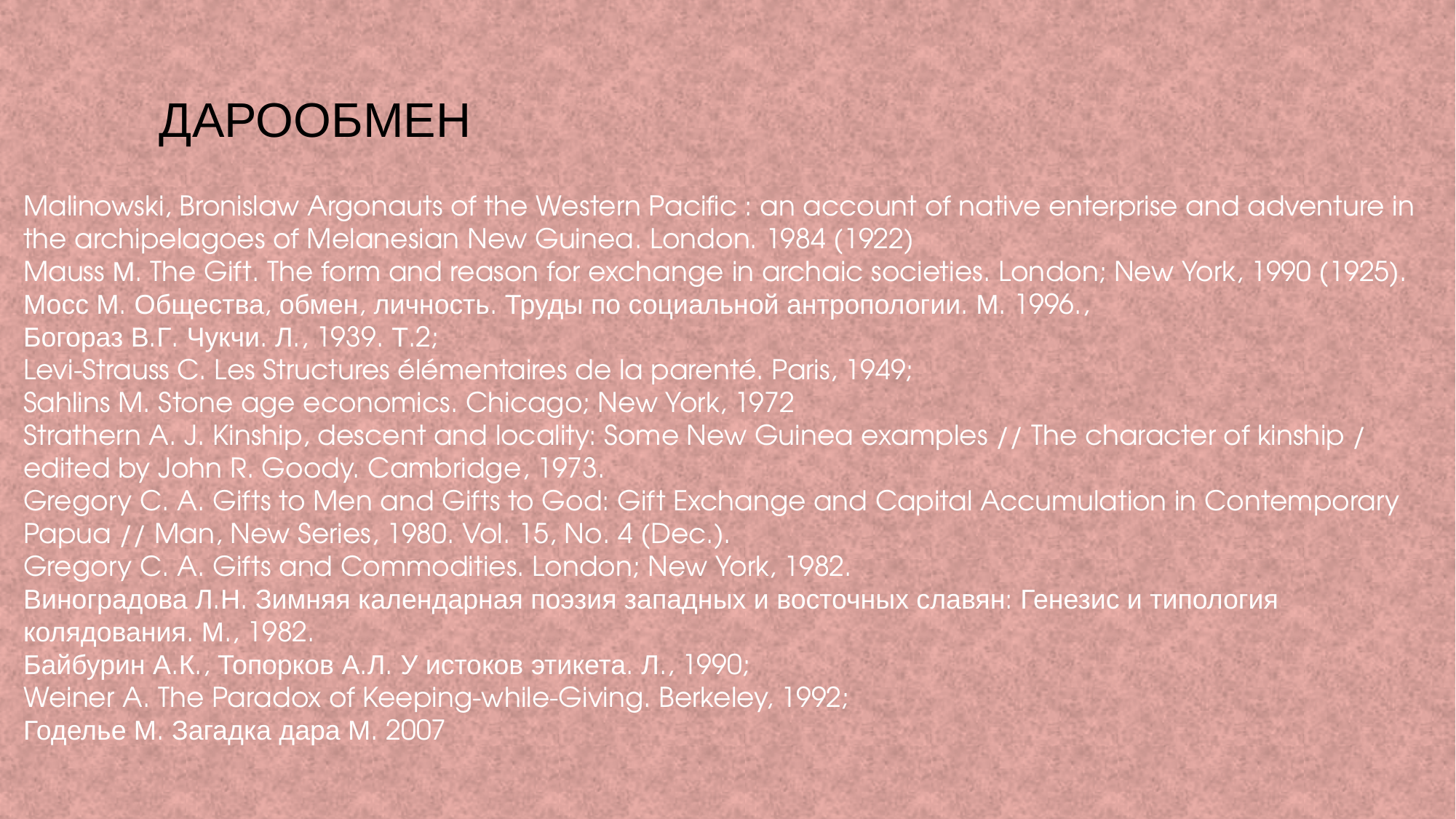

# Дарообмен
Malinowski, Bronislaw Argonauts of the Western Pacific : an account of native enterprise and adventure in the archipelagoes of Melanesian New Guinea. London. 1984 (1922)
Mauss М. The Gift. The form and reason for exchange in archaic societies. London; New York, 1990 (1925).
Мосс М. Общества, обмен, личность. Труды по социальной антропологии. М. 1996.,
Богораз В.Г. Чукчи. Л., 1939. Т.2;
Levi-Strauss C. Les Structures élémentaires de la parenté. Paris, 1949;
Sahlins M. Stone age economics. Chicago; New York, 1972
Strathern A. J. Kinship, descent and locality: Some New Guinea examples // The character of kinship / edited by John R. Goody. Cambridge, 1973.
Gregory C. A. Gifts to Men and Gifts to God: Gift Exchange and Capital Accumulation in Contemporary Papua // Man, New Series, 1980. Vol. 15, No. 4 (Dec.).
Gregory C. A. Gifts and Commodities. London; New York, 1982.
Виноградова Л.Н. Зимняя календарная поэзия западных и восточных славян: Генезис и типология колядования. М., 1982.
Байбурин А.К., Топорков А.Л. У истоков этикета. Л., 1990;
Weiner A. The Paradox of Keeping-while-Giving. Berkeley, 1992;
Годелье М. Загадка дара М. 2007